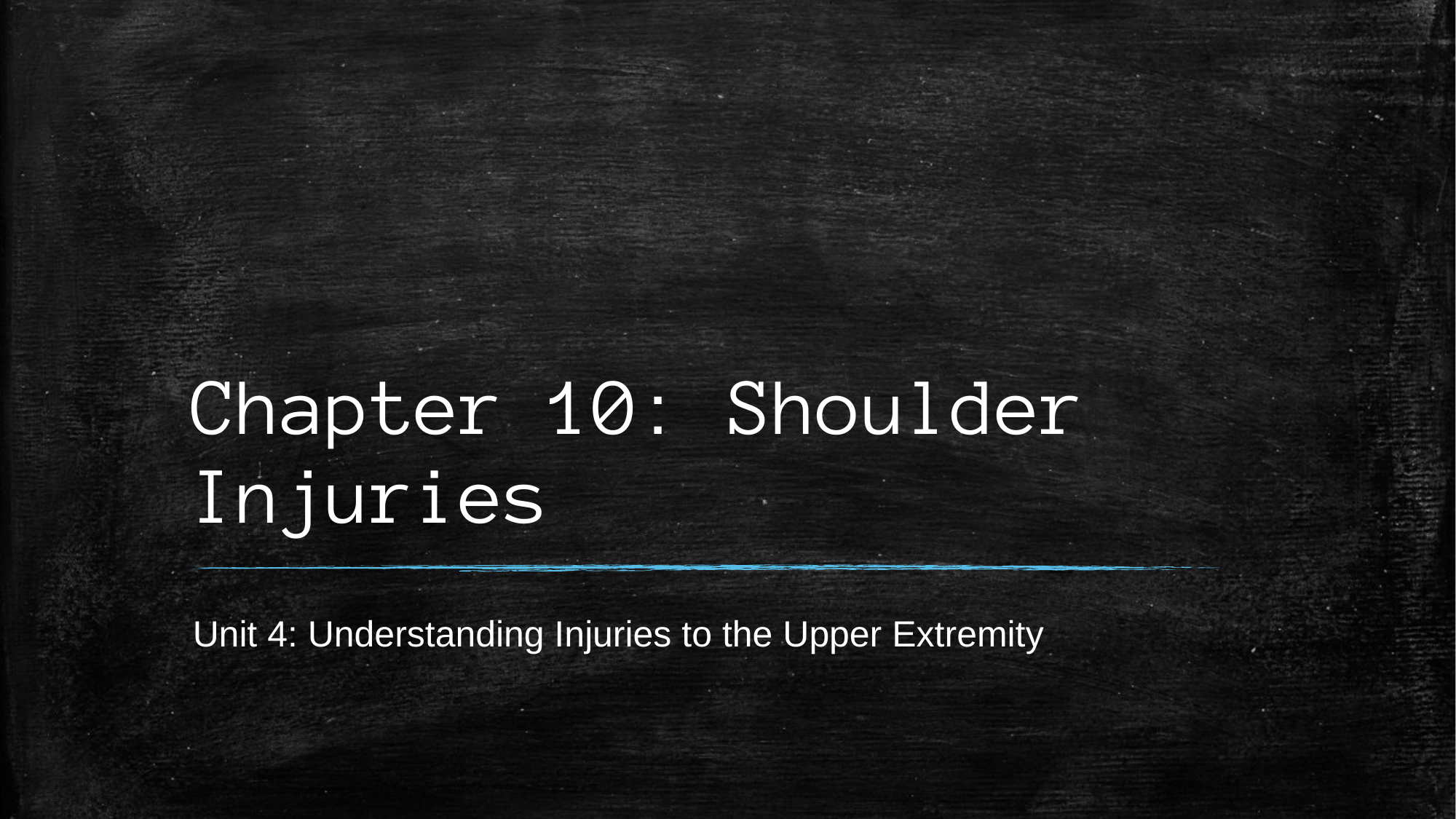

# Chapter 10: Shoulder Injuries
Unit 4: Understanding Injuries to the Upper Extremity